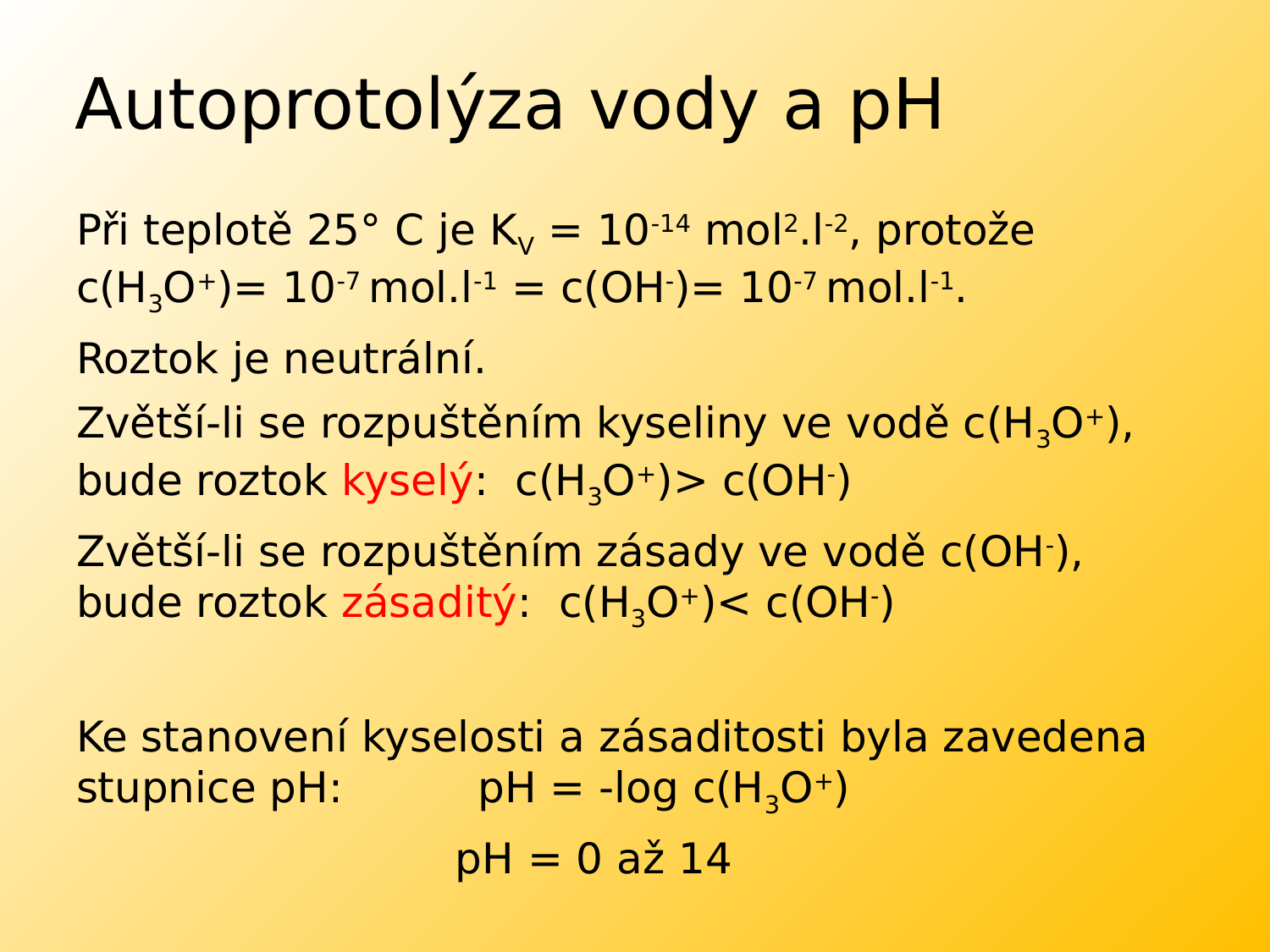

# Autoprotolýza vody a pH
Při teplotě 25° C je KV = 10-14 mol2.l-2, protože
c(H3O+)= 10-7 mol.l-1 = c(OH-)= 10-7 mol.l-1.
Roztok je neutrální.
Zvětší-li se rozpuštěním kyseliny ve vodě c(H3O+), bude roztok kyselý:  c(H3O+)> c(OH-)
Zvětší-li se rozpuštěním zásady ve vodě c(OH-), bude roztok zásaditý:  c(H3O+)< c(OH-)

Ke stanovení kyselosti a zásaditosti byla zavedena stupnice pH:          pH = -log c(H3O+)
                            pH = 0 až 14